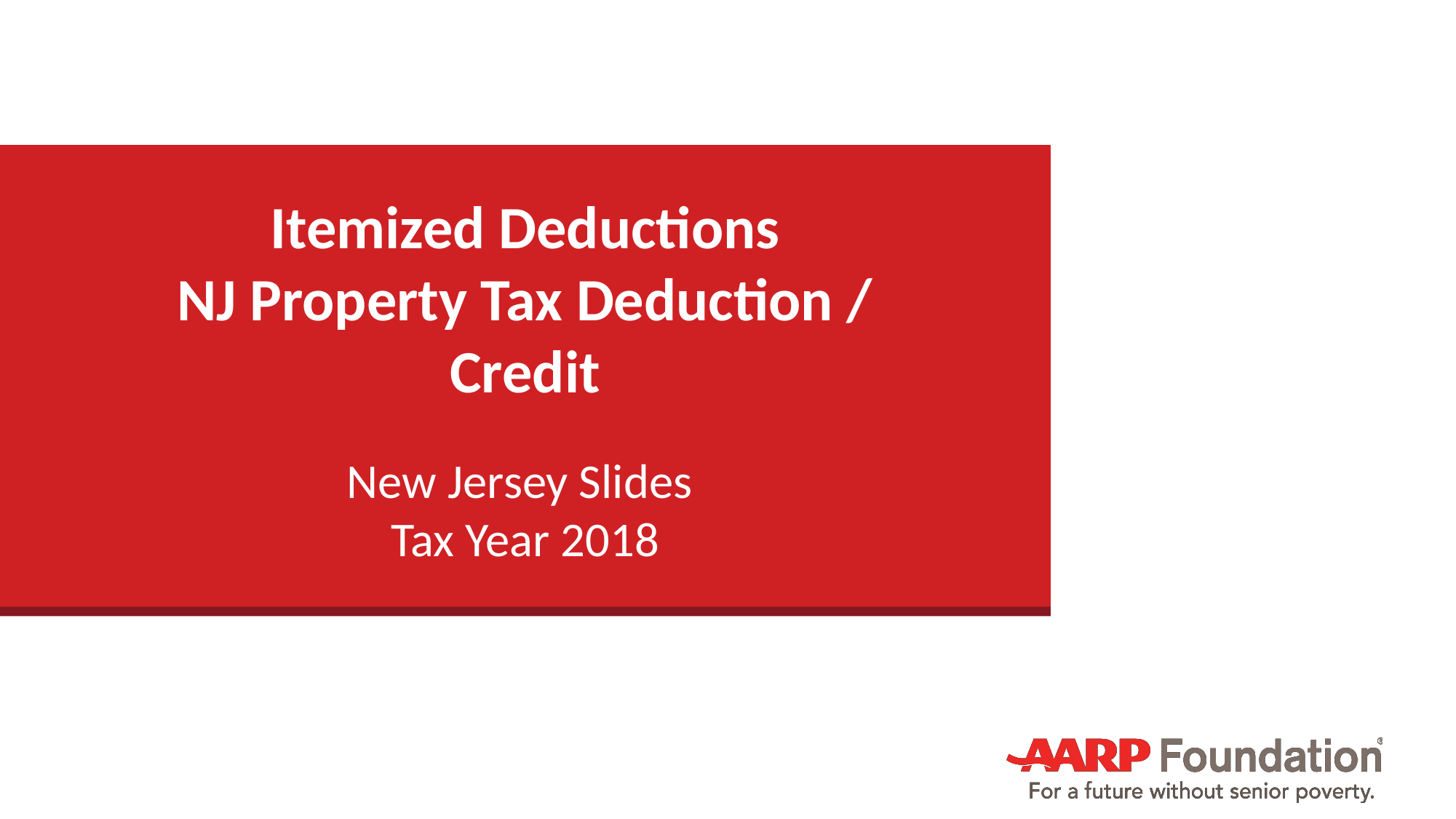

# Itemized Deductions NJ Property Tax Deduction / Credit
New Jersey Slides
Tax Year 2018